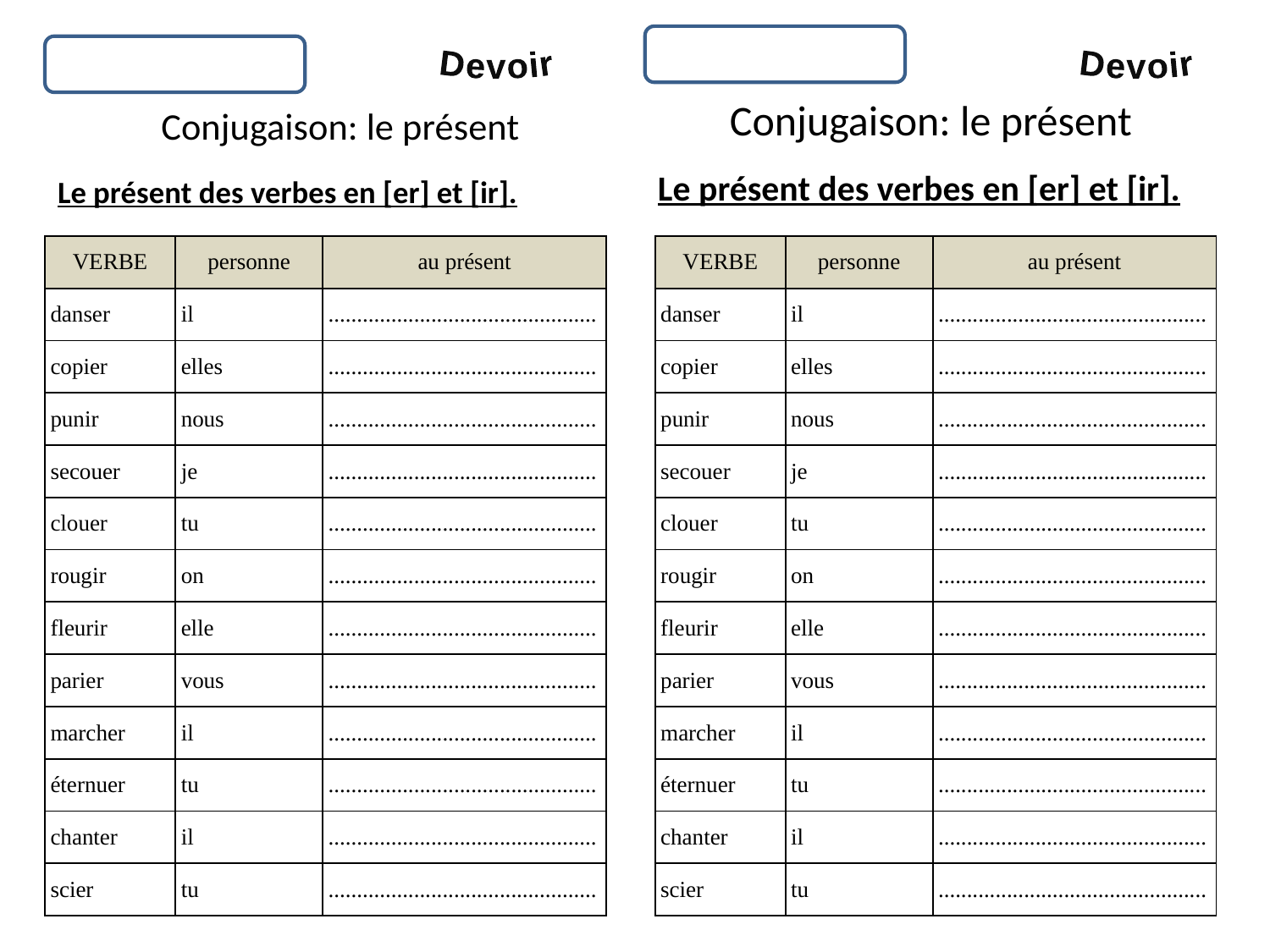

Devoir

Conjugaison: le présent
Devoir

# Conjugaison: le présent
Le présent des verbes en [er] et [ir].
Le présent des verbes en [er] et [ir].
| VERBE | personne | au présent |
| --- | --- | --- |
| danser | il | ............................................... |
| copier | elles | ............................................... |
| punir | nous | ............................................... |
| secouer | je | ............................................... |
| clouer | tu | ............................................... |
| rougir | on | ............................................... |
| fleurir | elle | ............................................... |
| parier | vous | ............................................... |
| marcher | il | ............................................... |
| éternuer | tu | ............................................... |
| chanter | il | ............................................... |
| scier | tu | ............................................... |
| VERBE | personne | au présent |
| --- | --- | --- |
| danser | il | ............................................... |
| copier | elles | ............................................... |
| punir | nous | ............................................... |
| secouer | je | ............................................... |
| clouer | tu | ............................................... |
| rougir | on | ............................................... |
| fleurir | elle | ............................................... |
| parier | vous | ............................................... |
| marcher | il | ............................................... |
| éternuer | tu | ............................................... |
| chanter | il | ............................................... |
| scier | tu | ............................................... |